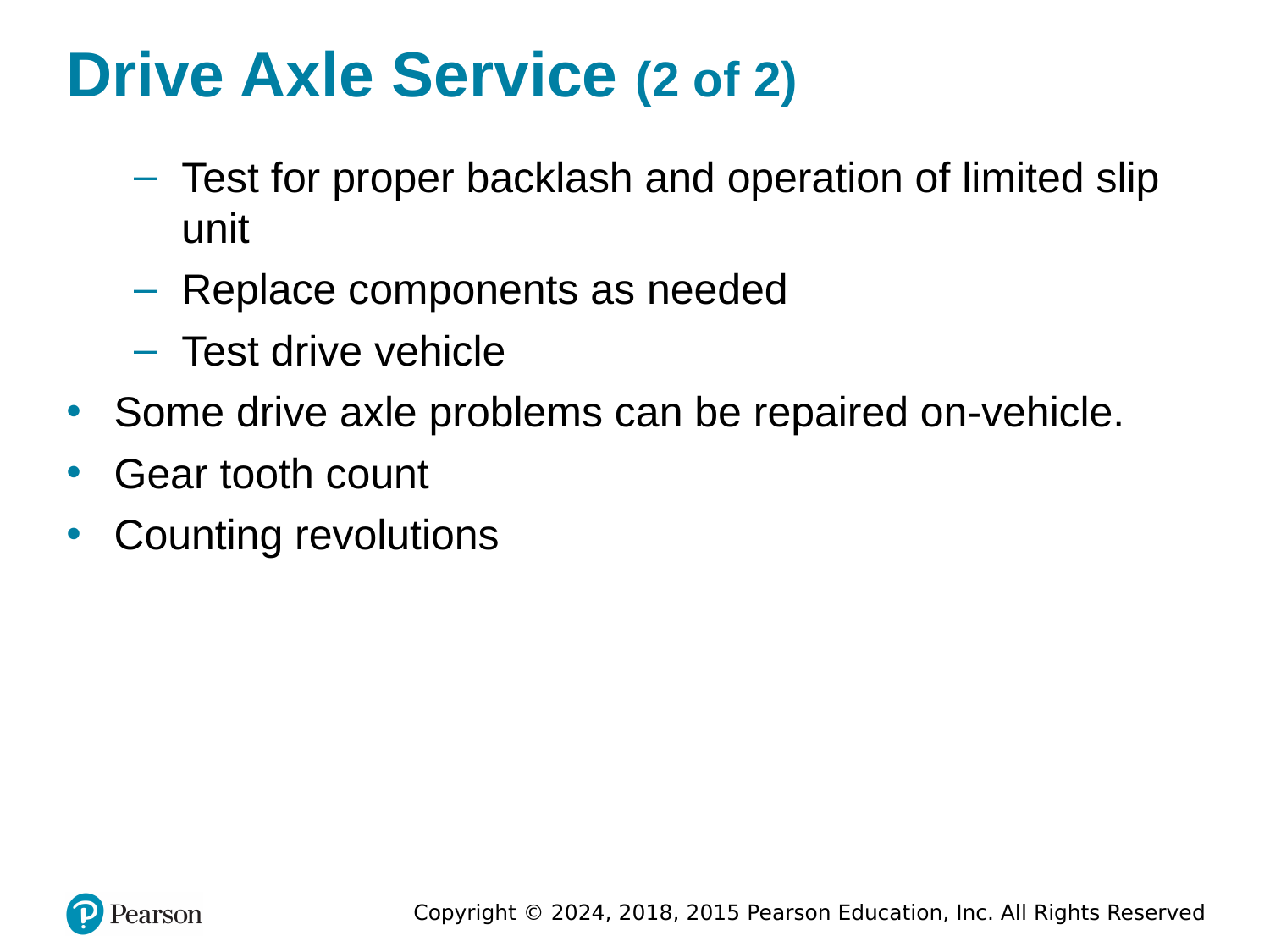

# Drive Axle Service (2 of 2)
Test for proper backlash and operation of limited slip unit
Replace components as needed
Test drive vehicle
Some drive axle problems can be repaired on-vehicle.
Gear tooth count
Counting revolutions